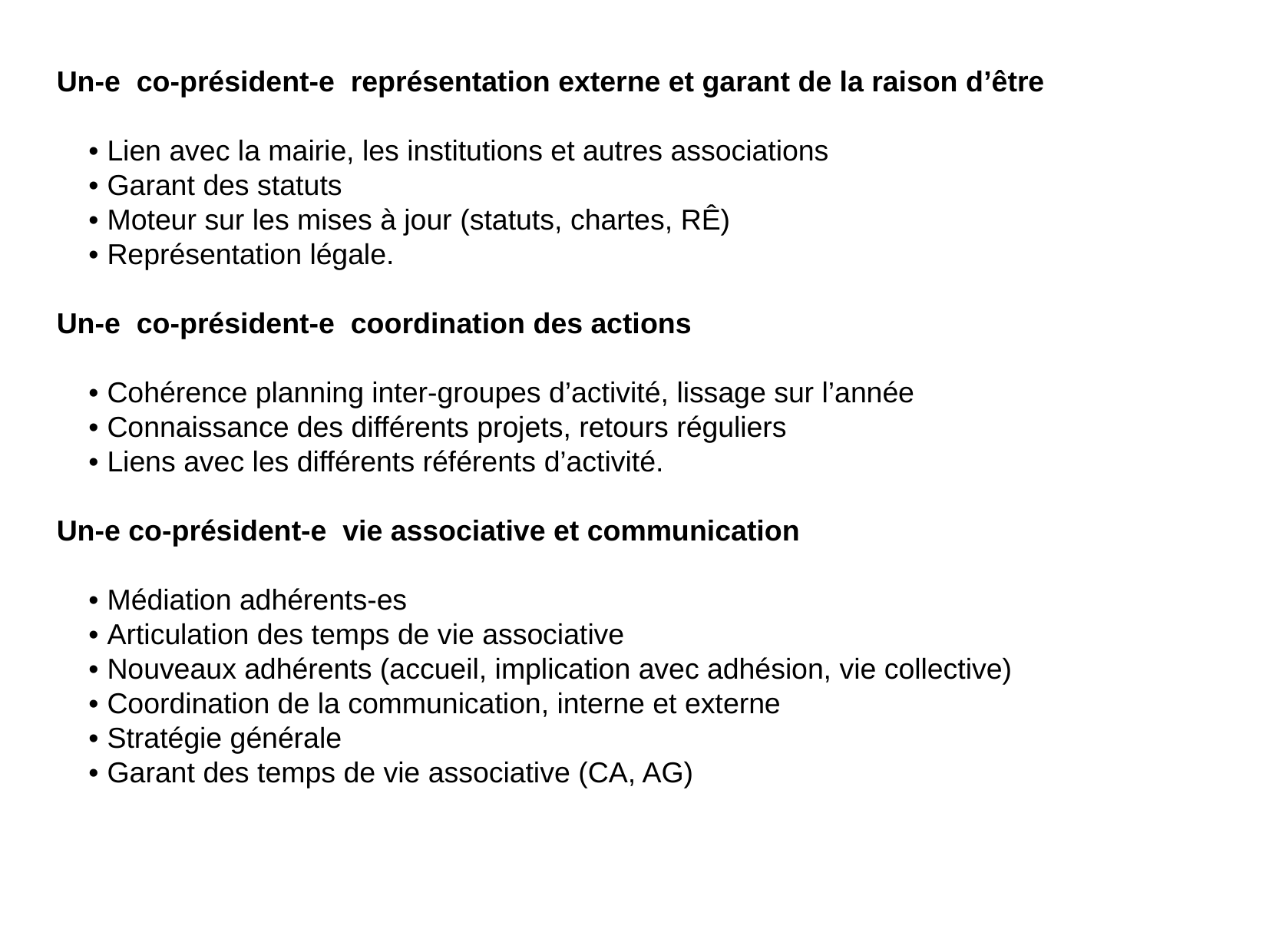

Un-e  co-président-e  représentation externe et garant de la raison d’être

    • Lien avec la mairie, les institutions et autres associations
    • Garant des statuts
    • Moteur sur les mises à jour (statuts, chartes, RÊ)
    • Représentation légale.

Un-e  co-président-e  coordination des actions

    • Cohérence planning inter-groupes d’activité, lissage sur l’année
    • Connaissance des différents projets, retours réguliers
    • Liens avec les différents référents d’activité.

Un-e co-président-e  vie associative et communication

    • Médiation adhérents-es
    • Articulation des temps de vie associative
    • Nouveaux adhérents (accueil, implication avec adhésion, vie collective)
    • Coordination de la communication, interne et externe
    • Stratégie générale
    • Garant des temps de vie associative (CA, AG)